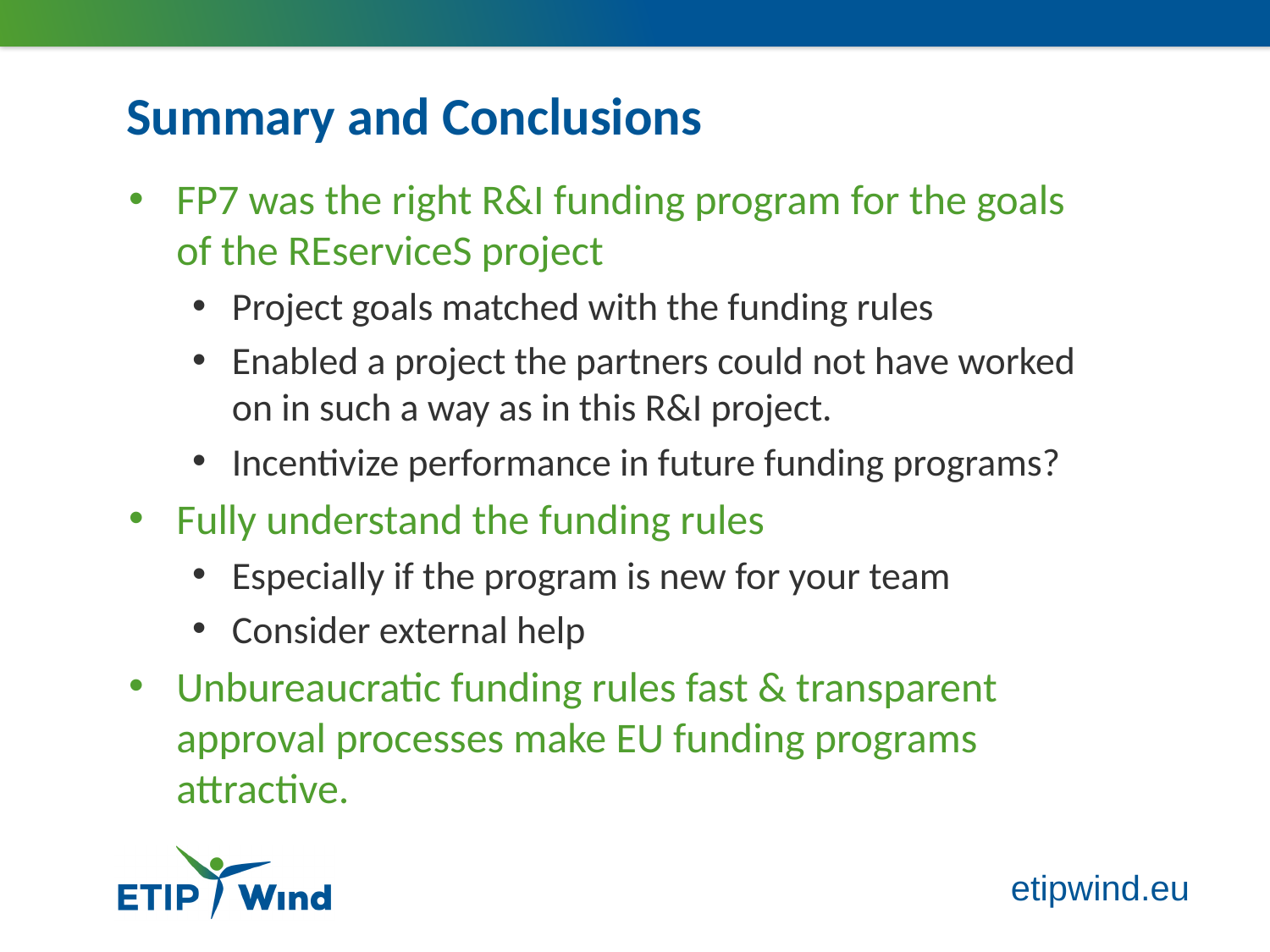

# Summary and Conclusions
FP7 was the right R&I funding program for the goals of the REserviceS project
Project goals matched with the funding rules
Enabled a project the partners could not have worked on in such a way as in this R&I project.
Incentivize performance in future funding programs?
Fully understand the funding rules
Especially if the program is new for your team
Consider external help
Unbureaucratic funding rules fast & transparent approval processes make EU funding programs attractive.